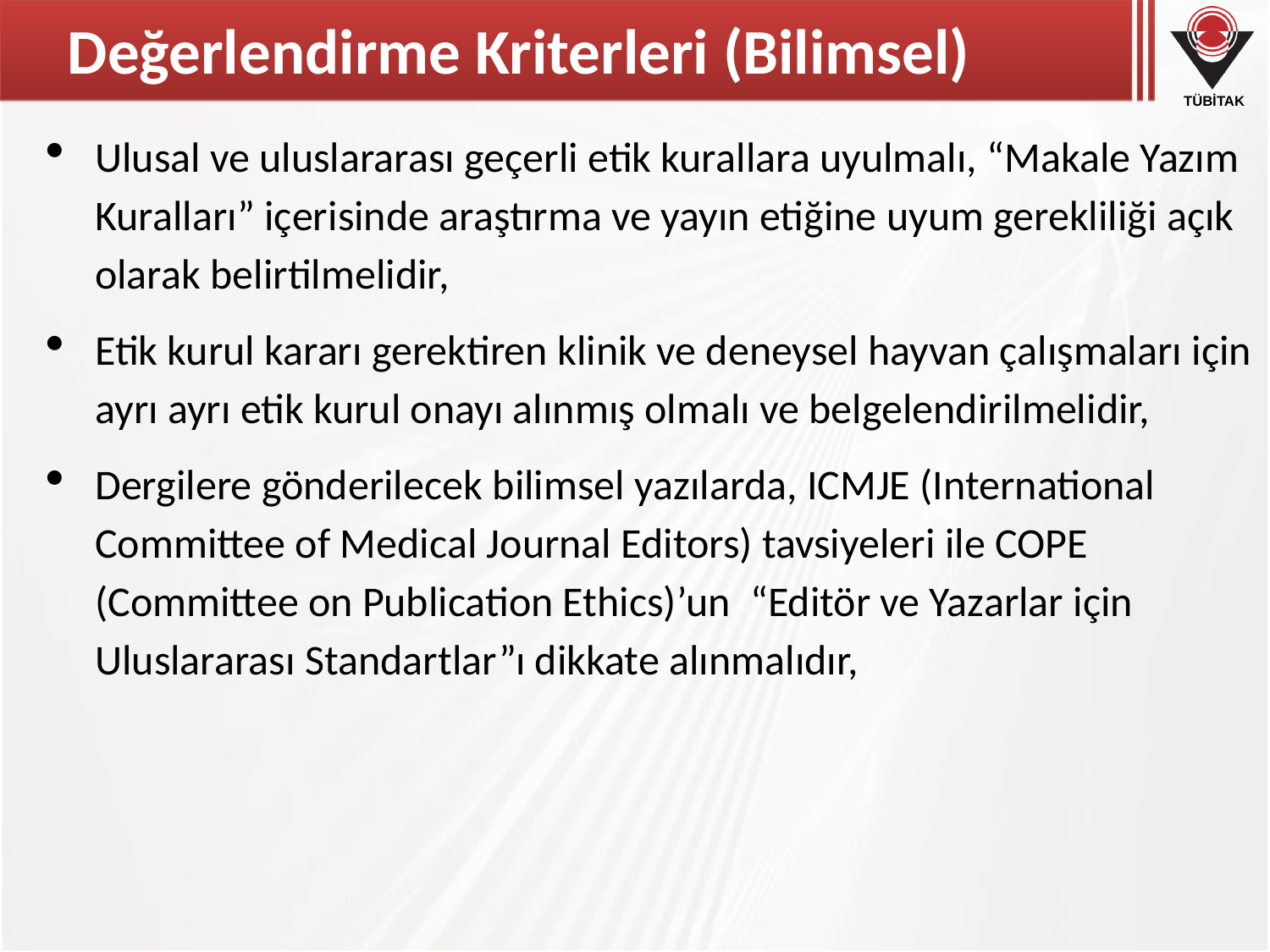

# Değerlendirme Kriterleri (Bilimsel)
Ulusal ve uluslararası geçerli etik kurallara uyulmalı, “Makale Yazım Kuralları” içerisinde araştırma ve yayın etiğine uyum gerekliliği açık olarak belirtilmelidir,
Etik kurul kararı gerektiren klinik ve deneysel hayvan çalışmaları için ayrı ayrı etik kurul onayı alınmış olmalı ve belgelendirilmelidir,
Dergilere gönderilecek bilimsel yazılarda, ICMJE (International Committee of Medical Journal Editors) tavsiyeleri ile COPE (Committee on Publication Ethics)’un  “Editör ve Yazarlar için Uluslararası Standartlar”ı dikkate alınmalıdır,